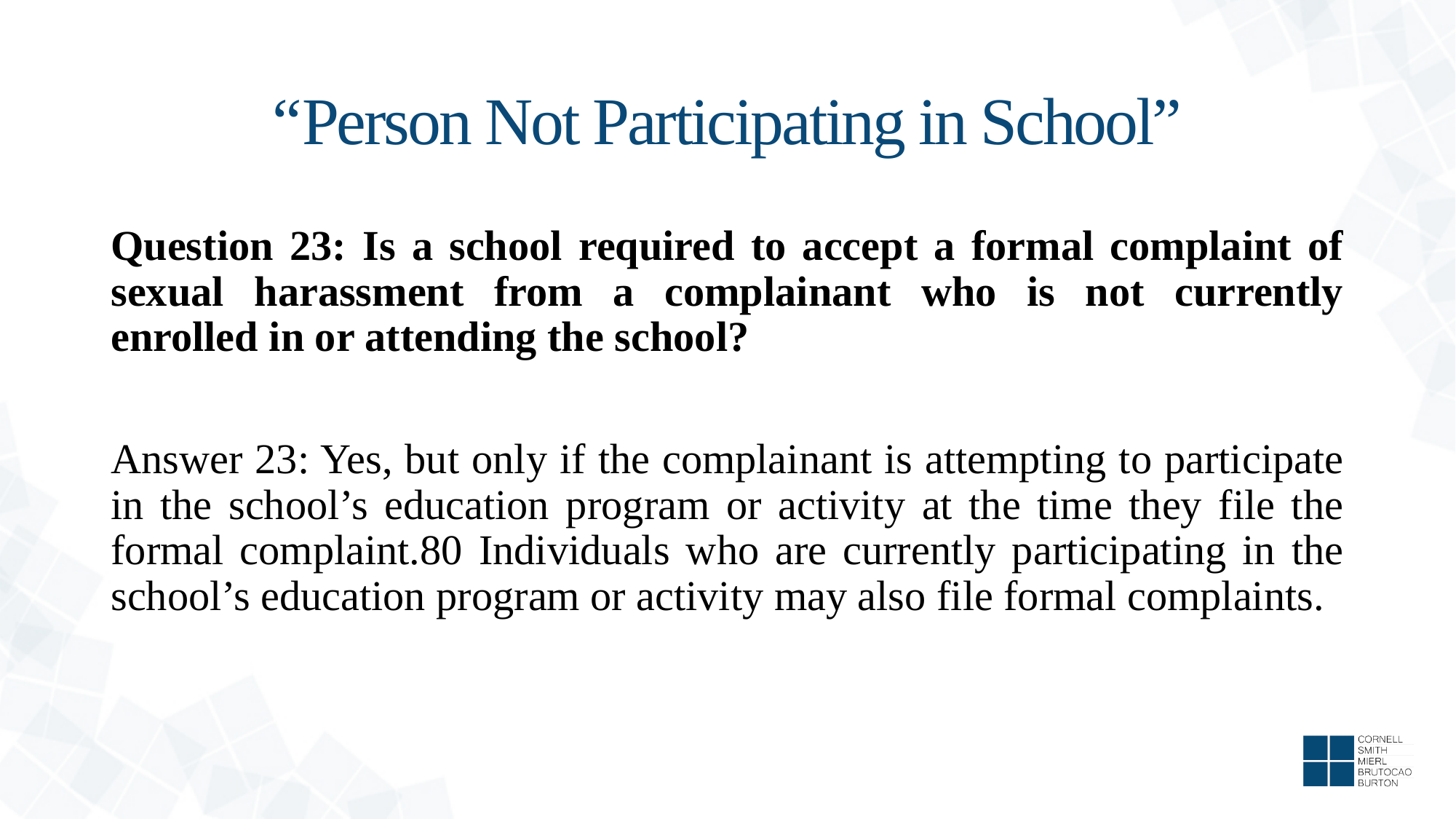

# “Person Not Participating in School”
Question 23: Is a school required to accept a formal complaint of sexual harassment from a complainant who is not currently enrolled in or attending the school?

Answer 23: Yes, but only if the complainant is attempting to participate in the school’s education program or activity at the time they file the formal complaint.80 Individuals who are currently participating in the school’s education program or activity may also file formal complaints.